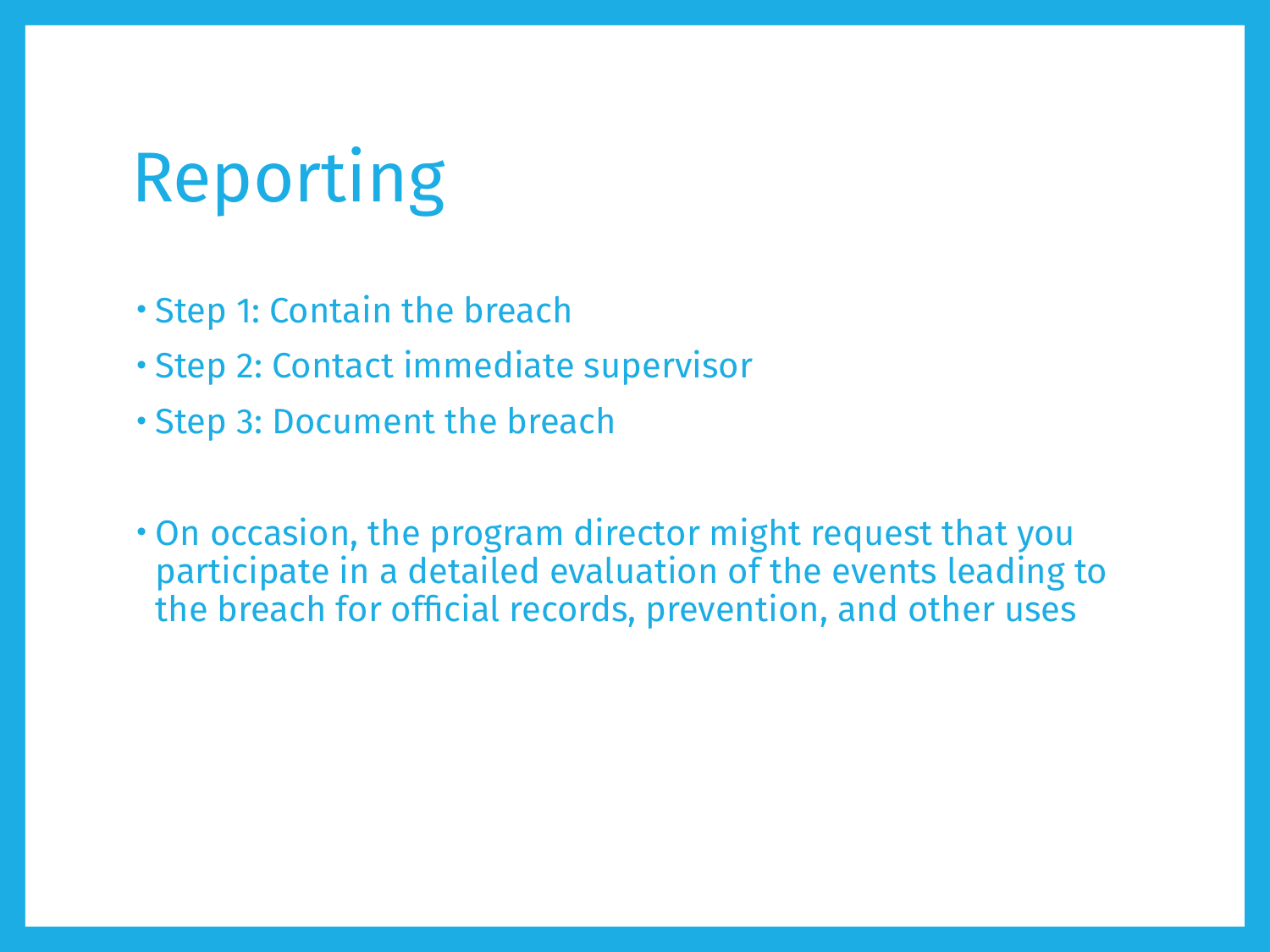

# Reporting
Step 1: Contain the breach
Step 2: Contact immediate supervisor
Step 3: Document the breach

On occasion, the program director might request that you participate in a detailed evaluation of the events leading to the breach for official records, prevention, and other uses